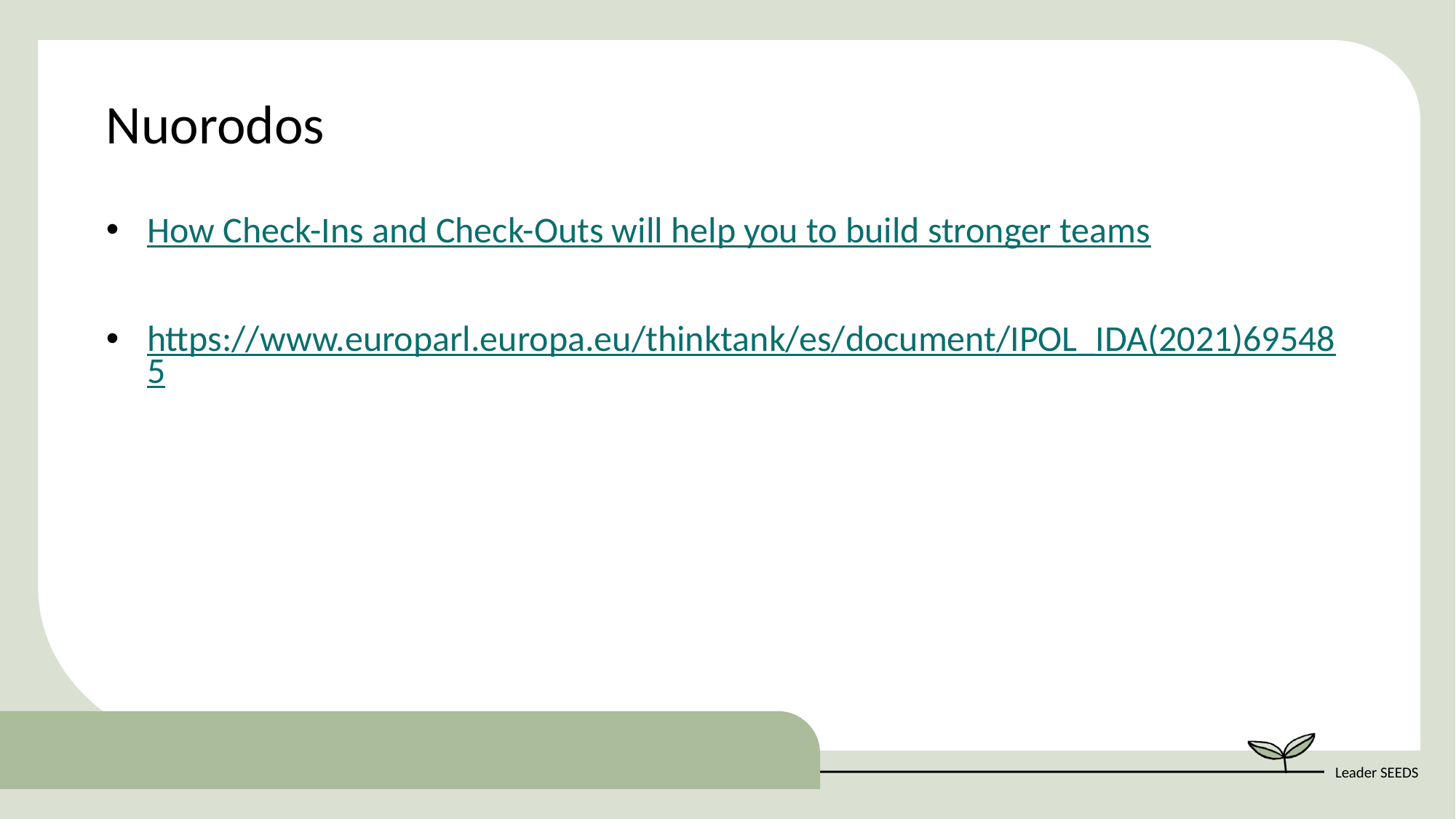

Nuorodos
How Check-Ins and Check-Outs will help you to build stronger teams

https://www.europarl.europa.eu/thinktank/es/document/IPOL_IDA(2021)695485